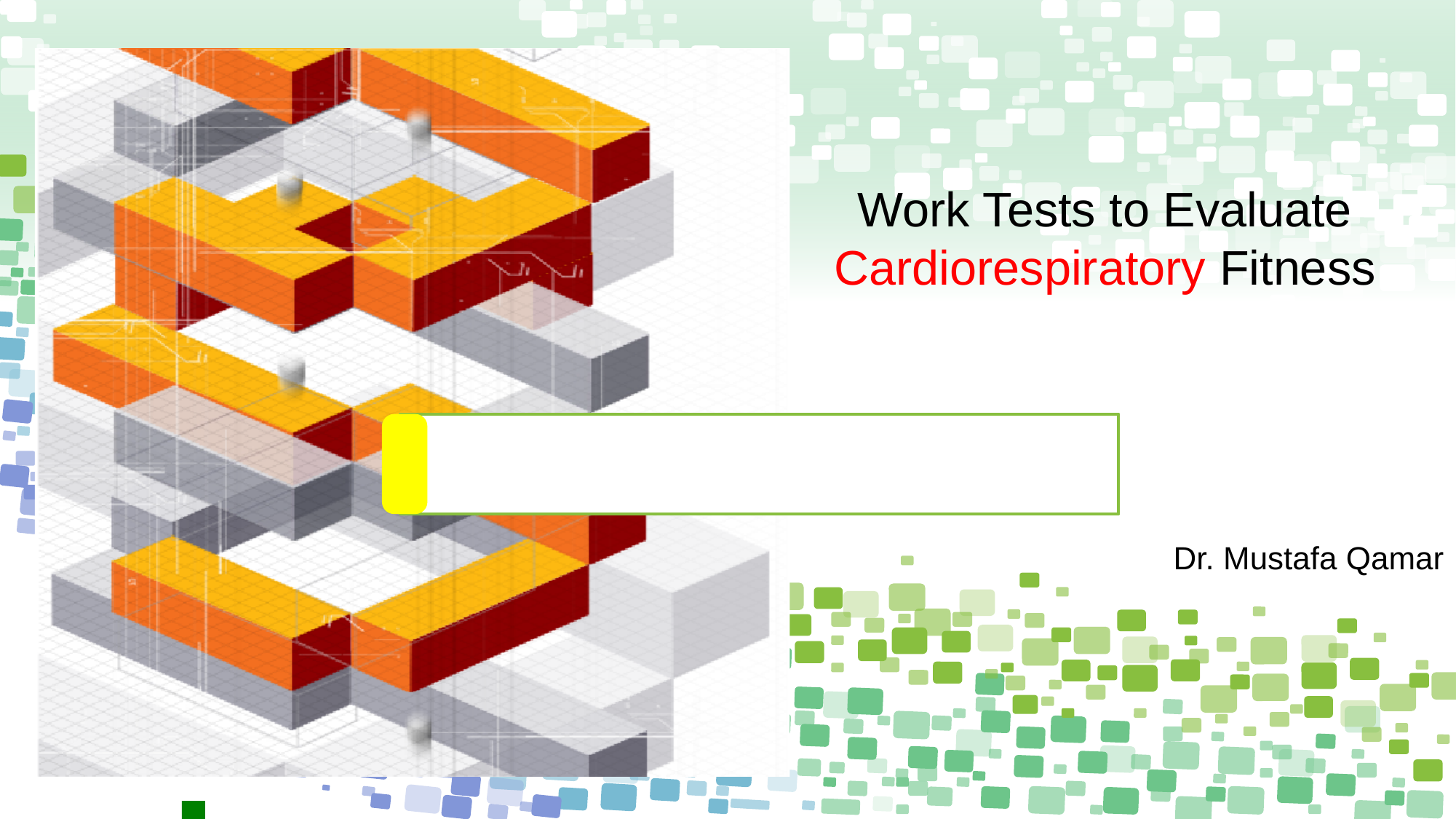

# Work Tests to Evaluate Cardiorespiratory Fitness

Dr. Mustafa Qamar